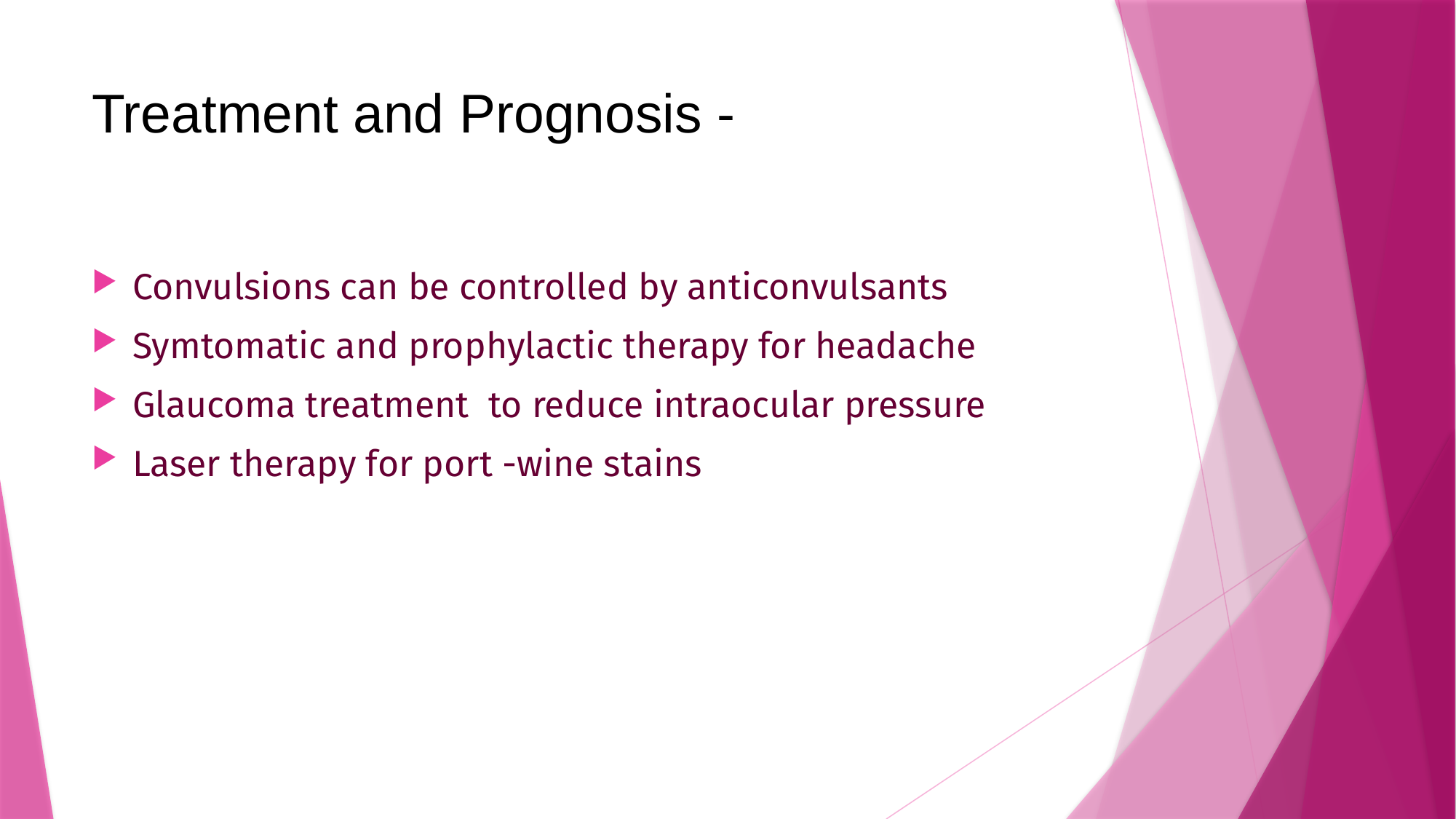

# Treatment and Prognosis -
Convulsions can be controlled by anticonvulsants
Symtomatic and prophylactic therapy for headache
Glaucoma treatment  to reduce intraocular pressure
Laser therapy for port -wine stains